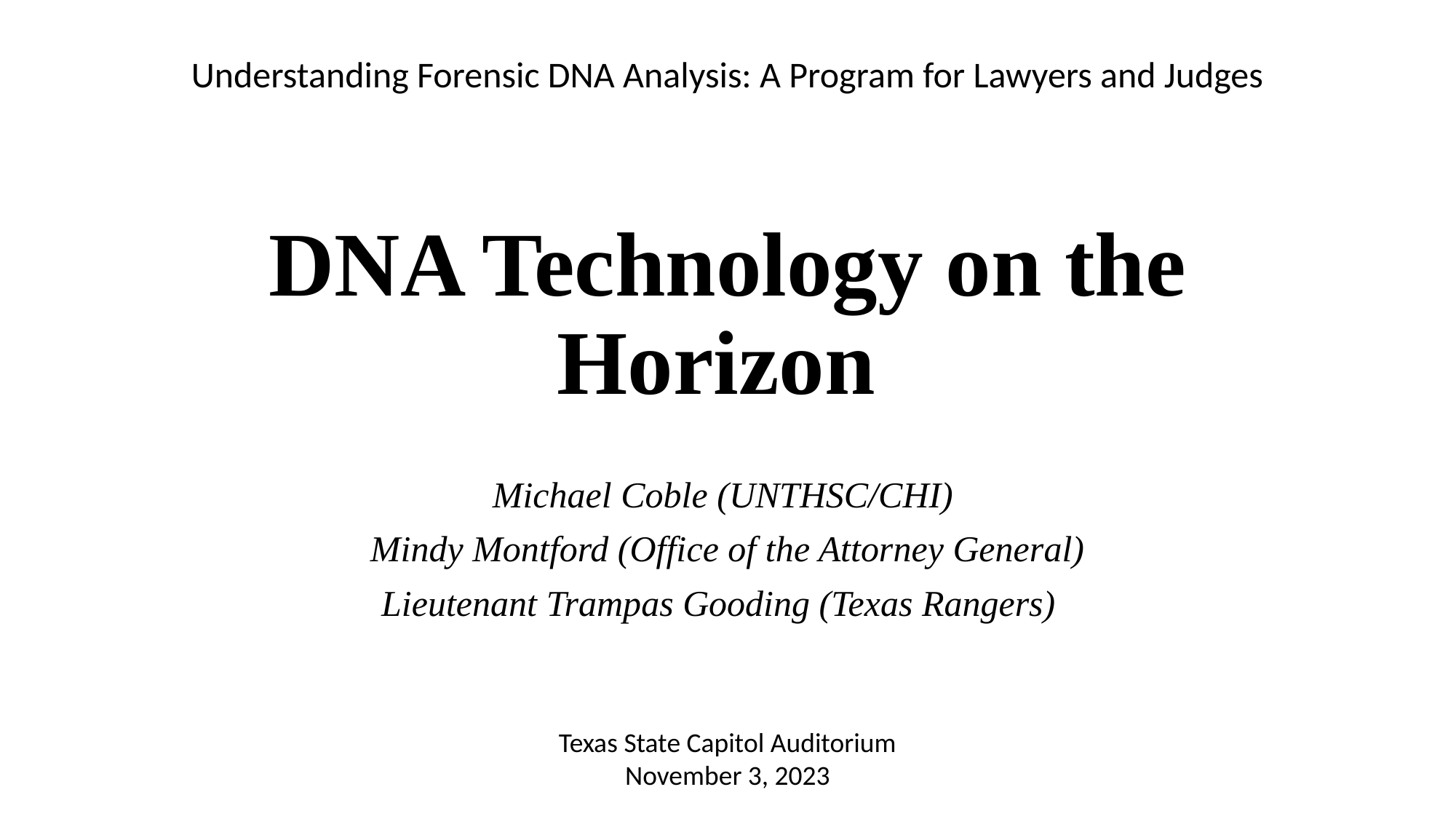

Understanding Forensic DNA Analysis: A Program for Lawyers and Judges
# DNA Technology on the Horizon
Michael Coble (UNTHSC/CHI)
Mindy Montford (Office of the Attorney General)
 Lieutenant Trampas Gooding (Texas Rangers)

Texas State Capitol Auditorium
November 3, 2023